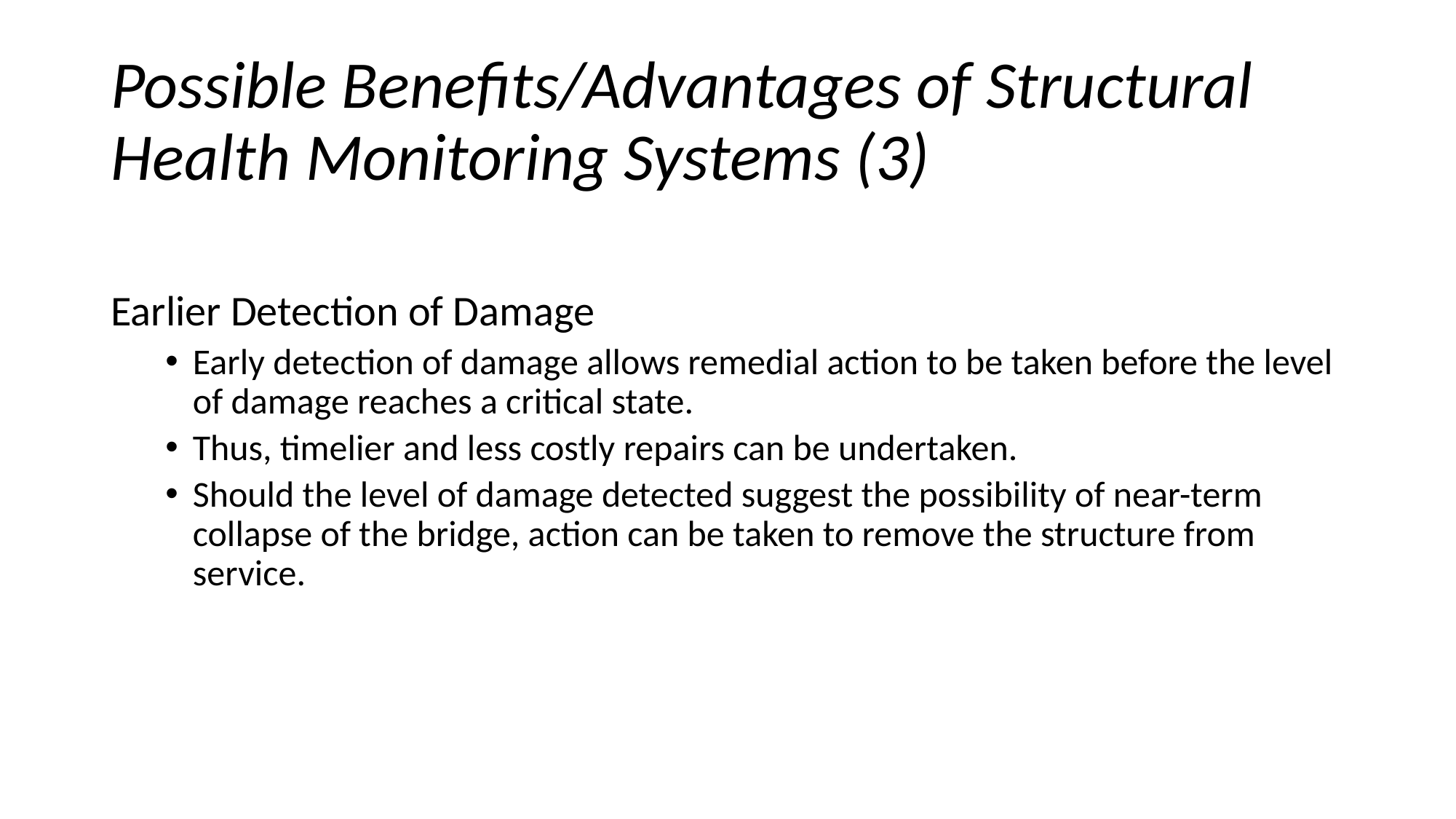

# Possible Benefits/Advantages of Structural Health Monitoring Systems (3)

Earlier Detection of Damage
Early detection of damage allows remedial action to be taken before the level of damage reaches a critical state.
Thus, timelier and less costly repairs can be undertaken.
Should the level of damage detected suggest the possibility of near-term collapse of the bridge, action can be taken to remove the structure from service.